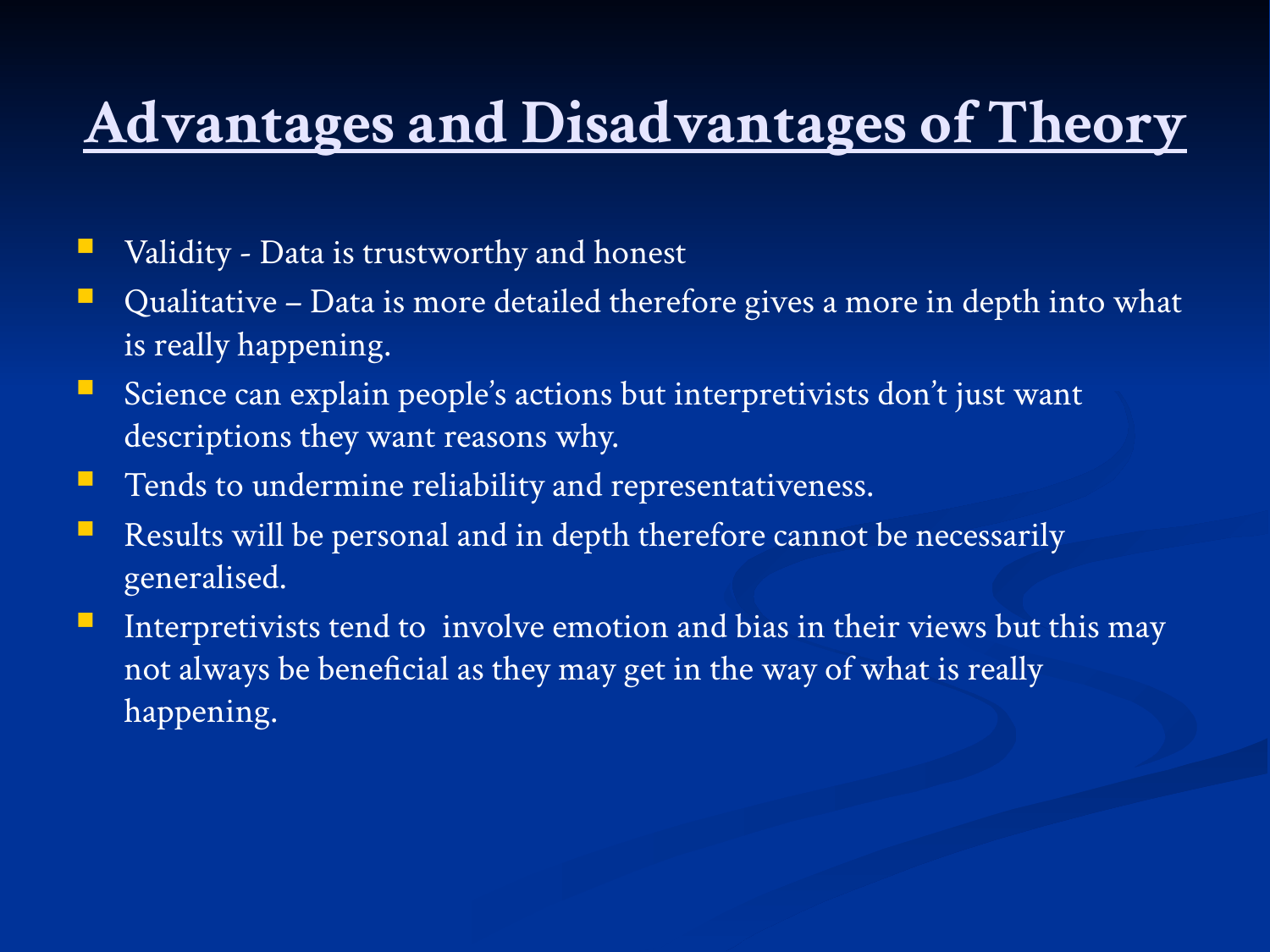

Advantages and Disadvantages of Theory
Validity - Data is trustworthy and honest
Qualitative – Data is more detailed therefore gives a more in depth into what is really happening.
Science can explain people’s actions but interpretivists don’t just want descriptions they want reasons why.
Tends to undermine reliability and representativeness.
Results will be personal and in depth therefore cannot be necessarily generalised.
Interpretivists tend to  involve emotion and bias in their views but this may not always be beneficial as they may get in the way of what is really happening.